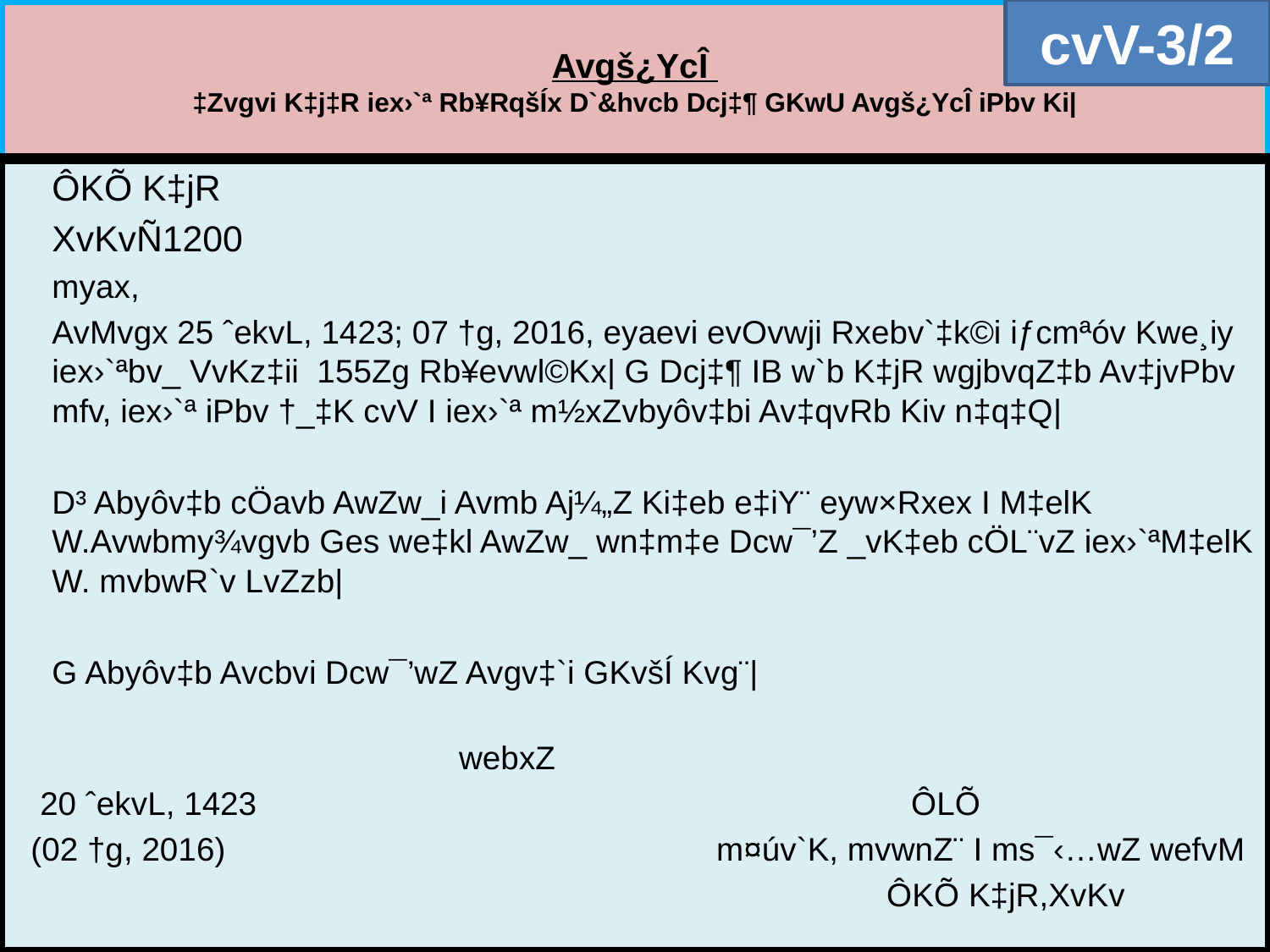

# Avgš¿YcÎ ‡Zvgvi K‡j‡R iex›`ª Rb¥RqšÍx D`&hvcb Dcj‡¶ GKwU Avgš¿YcÎ iPbv Ki|
cvV-3/2
					ÔKÕ K‡jR
					XvKvÑ1200
	myax,
	AvMvgx 25 ˆekvL, 1423; 07 †g, 2016, eyaevi evOvwji Rxebv`‡k©i iƒcmªóv Kwe¸iy iex›`ªbv_ VvKz‡ii  155Zg Rb¥evwl©Kx| G Dcj‡¶ IB w`b K‡jR wgjbvqZ‡b Av‡jvPbv mfv, iex›`ª iPbv †_‡K cvV I iex›`ª m½xZvbyôv‡bi Av‡qvRb Kiv n‡q‡Q|

	D³ Abyôv‡b cÖavb AwZw_i Avmb Aj¼„Z Ki‡eb e‡iY¨ eyw×Rxex I M‡elK W.Avwbmy¾vgvb Ges we‡kl AwZw_ wn‡m‡e Dcw¯’Z _vK‡eb cÖL¨vZ iex›`ªM‡elK W. mvbwR`v LvZzb|

	G Abyôv‡b Avcbvi Dcw¯’wZ Avgv‡`i GKvšÍ Kvg¨|
                                                                                                                                                                       							         webxZ
   20 ˆekvL, 1423                                                                        ÔLÕ
  (02 †g, 2016)                                                      m¤úv`K, mvwnZ¨ I ms¯‹…wZ wefvM
                                                                                                ÔKÕ K‡jR,XvKv